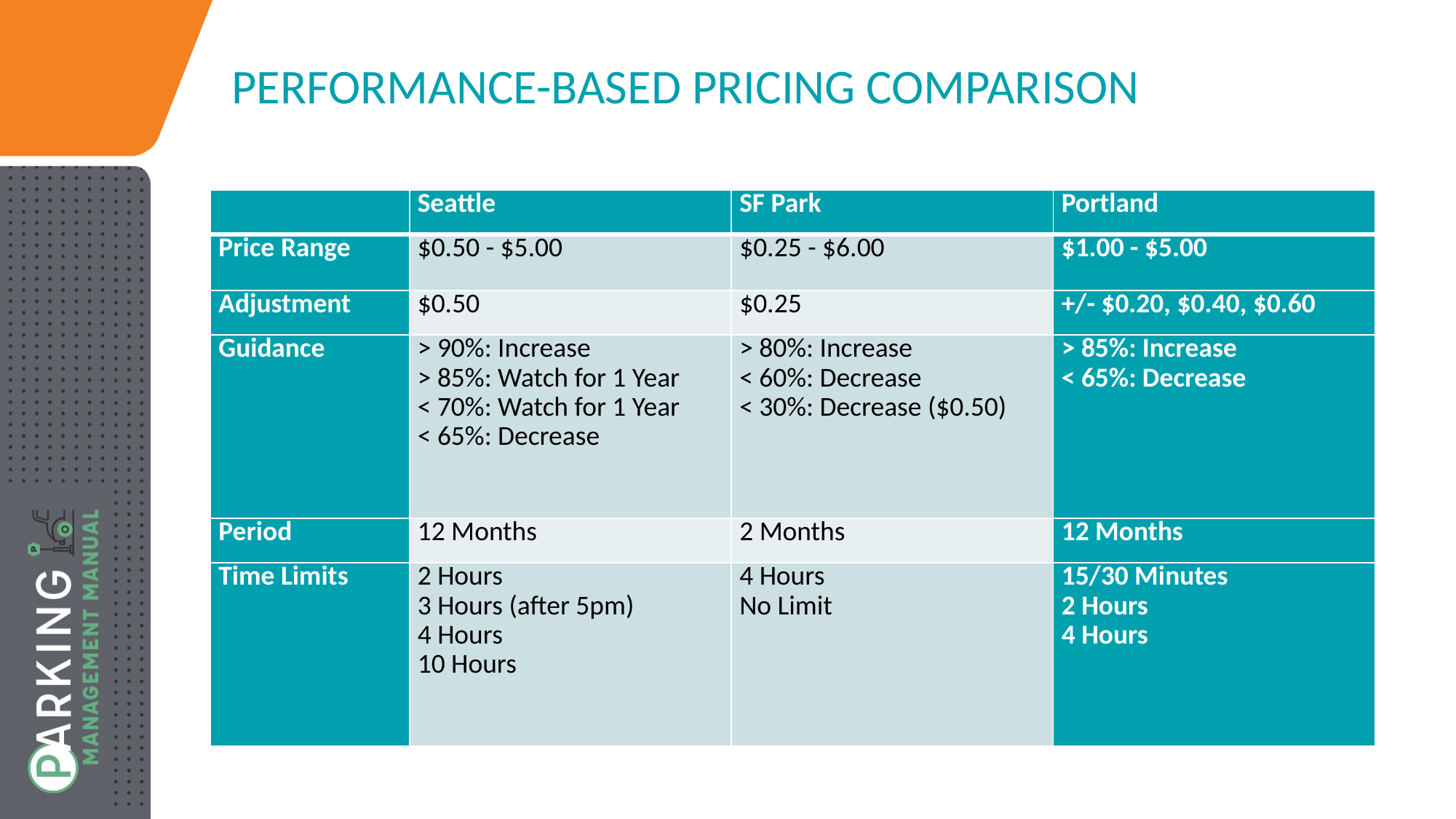

# Performance-Based Pricing Comparison

|  | Seattle | SF Park | Portland |
| --- | --- | --- | --- |
| Price Range | $0.50 - $5.00 | $0.25 - $6.00 | $1.00 - $5.00 |
| Adjustment | $0.50 | $0.25 | +/- $0.20, $0.40, $0.60 |
| Guidance | > 90%: Increase > 85%: Watch for 1 Year < 70%: Watch for 1 Year < 65%: Decrease | > 80%: Increase < 60%: Decrease < 30%: Decrease ($0.50) | > 85%: Increase < 65%: Decrease |
| Period | 12 Months | 2 Months | 12 Months |
| Time Limits | 2 Hours 3 Hours (after 5pm) 4 Hours 10 Hours | 4 Hours No Limit | 15/30 Minutes 2 Hours 4 Hours |